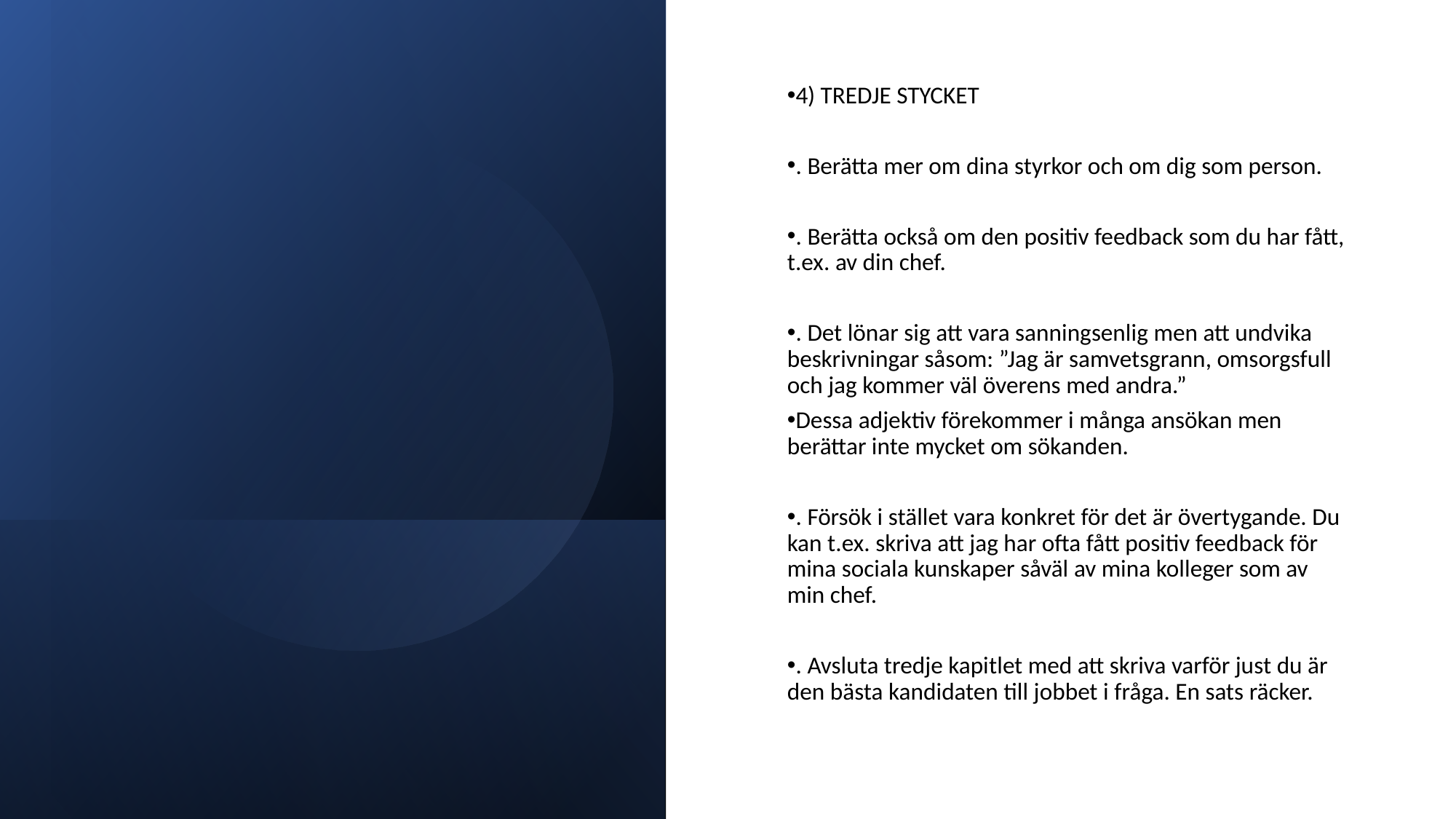

4) TREDJE STYCKET

. Berätta mer om dina styrkor och om dig som person.

. Berätta också om den positiv feedback som du har fått, t.ex. av din chef.

. Det lönar sig att vara sanningsenlig men att undvika beskrivningar såsom: ”Jag är samvetsgrann, omsorgsfull och jag kommer väl överens med andra.”
Dessa adjektiv förekommer i många ansökan men berättar inte mycket om sökanden.

. Försök i stället vara konkret för det är övertygande. Du kan t.ex. skriva att jag har ofta fått positiv feedback för mina sociala kunskaper såväl av mina kolleger som av min chef.

. Avsluta tredje kapitlet med att skriva varför just du är den bästa kandidaten till jobbet i fråga. En sats räcker.